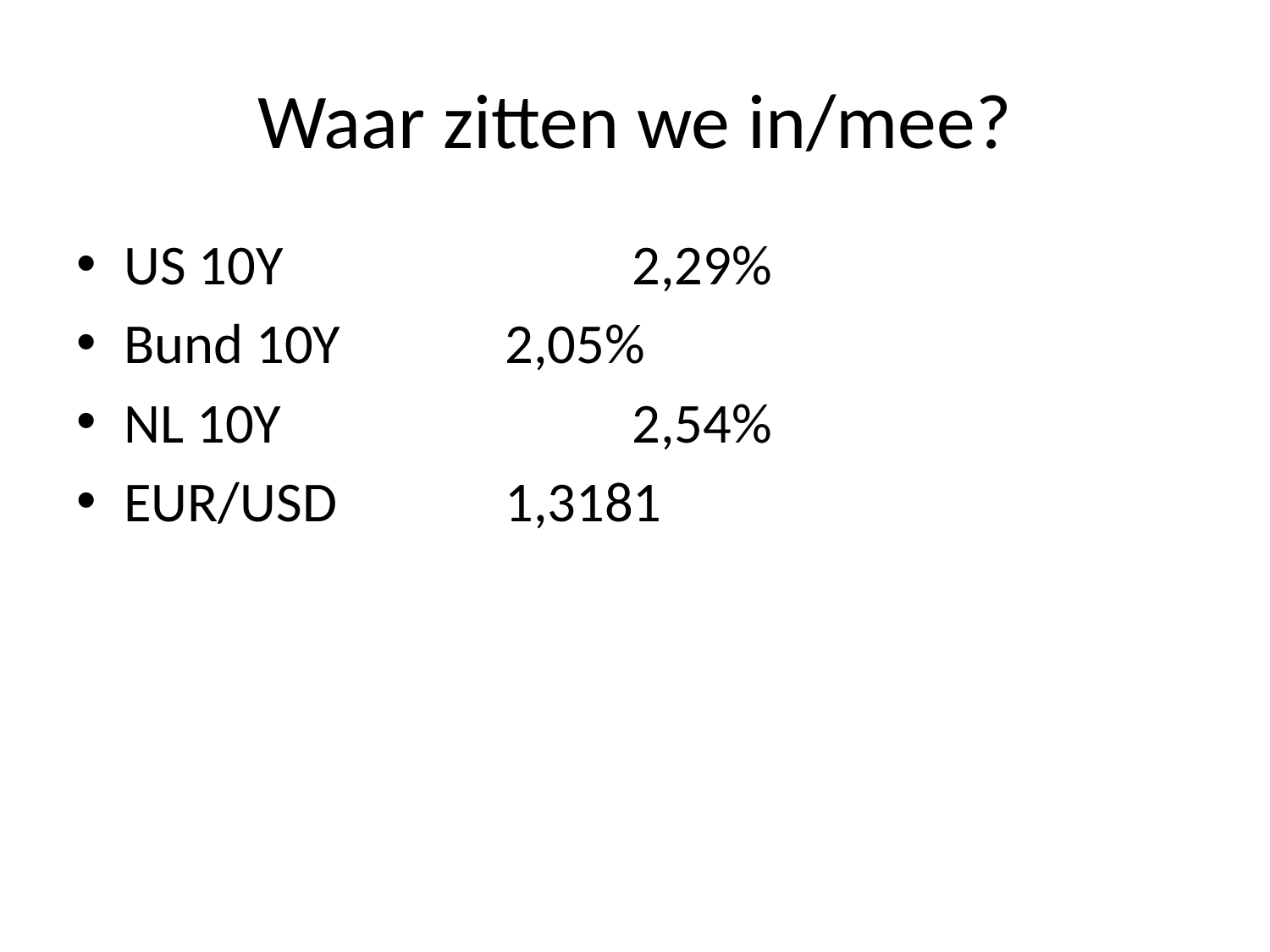

# Waar zitten we in/mee?
US 10Y			2,29%
Bund 10Y		2,05%
NL 10Y			2,54%
EUR/USD		1,3181